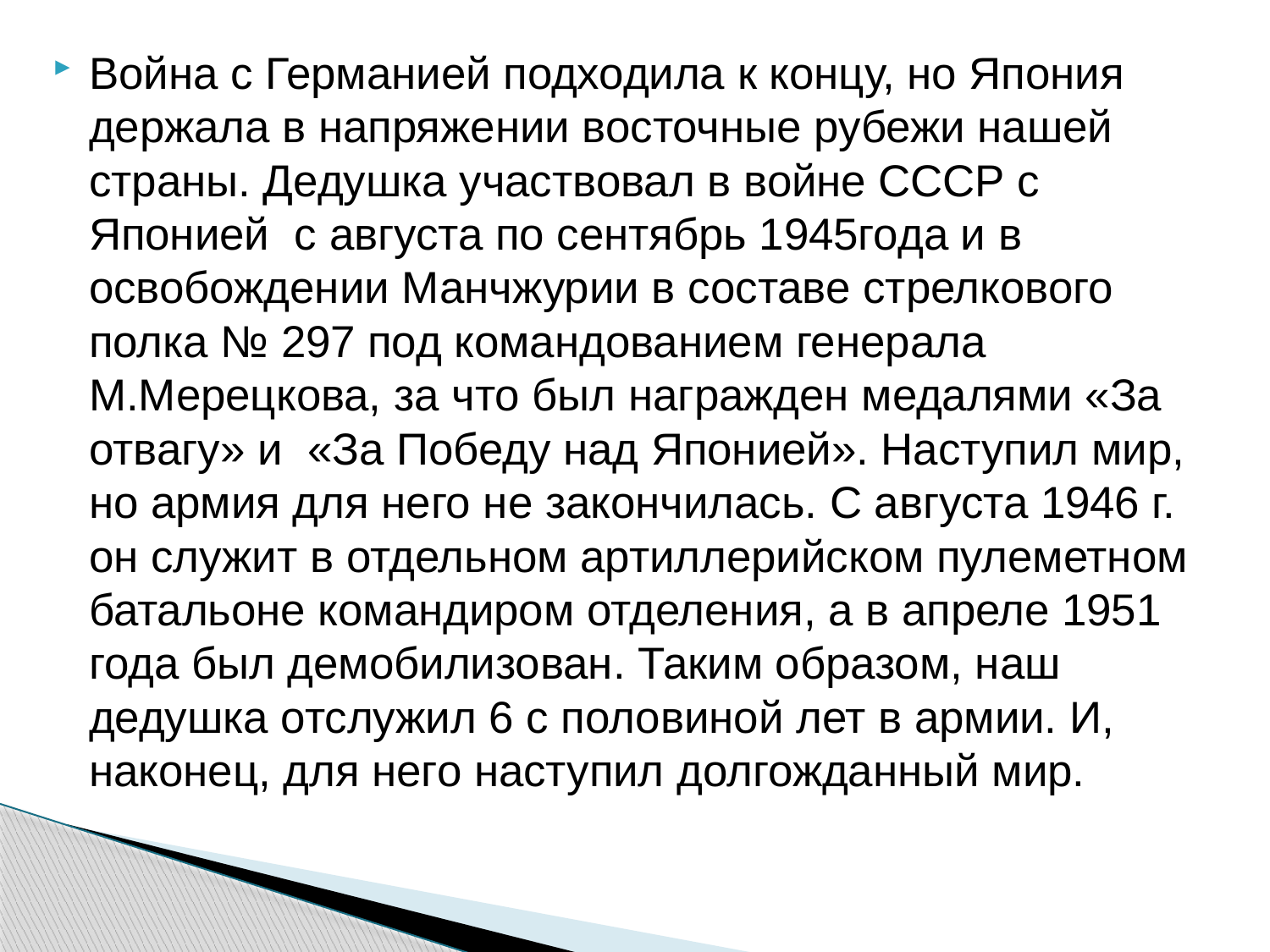

Война с Германией подходила к концу, но Япония держала в напряжении восточные рубежи нашей страны. Дедушка участвовал в войне СССР с Японией  с августа по сентябрь 1945года и в освобождении Манчжурии в составе стрелкового полка № 297 под командованием генерала М.Мерецкова, за что был награжден медалями «За отвагу» и  «За Победу над Японией». Наступил мир, но армия для него не закончилась. С августа 1946 г. он служит в отдельном артиллерийском пулеметном батальоне командиром отделения, а в апреле 1951 года был демобилизован. Таким образом, наш дедушка отслужил 6 с половиной лет в армии. И, наконец, для него наступил долгожданный мир.

#